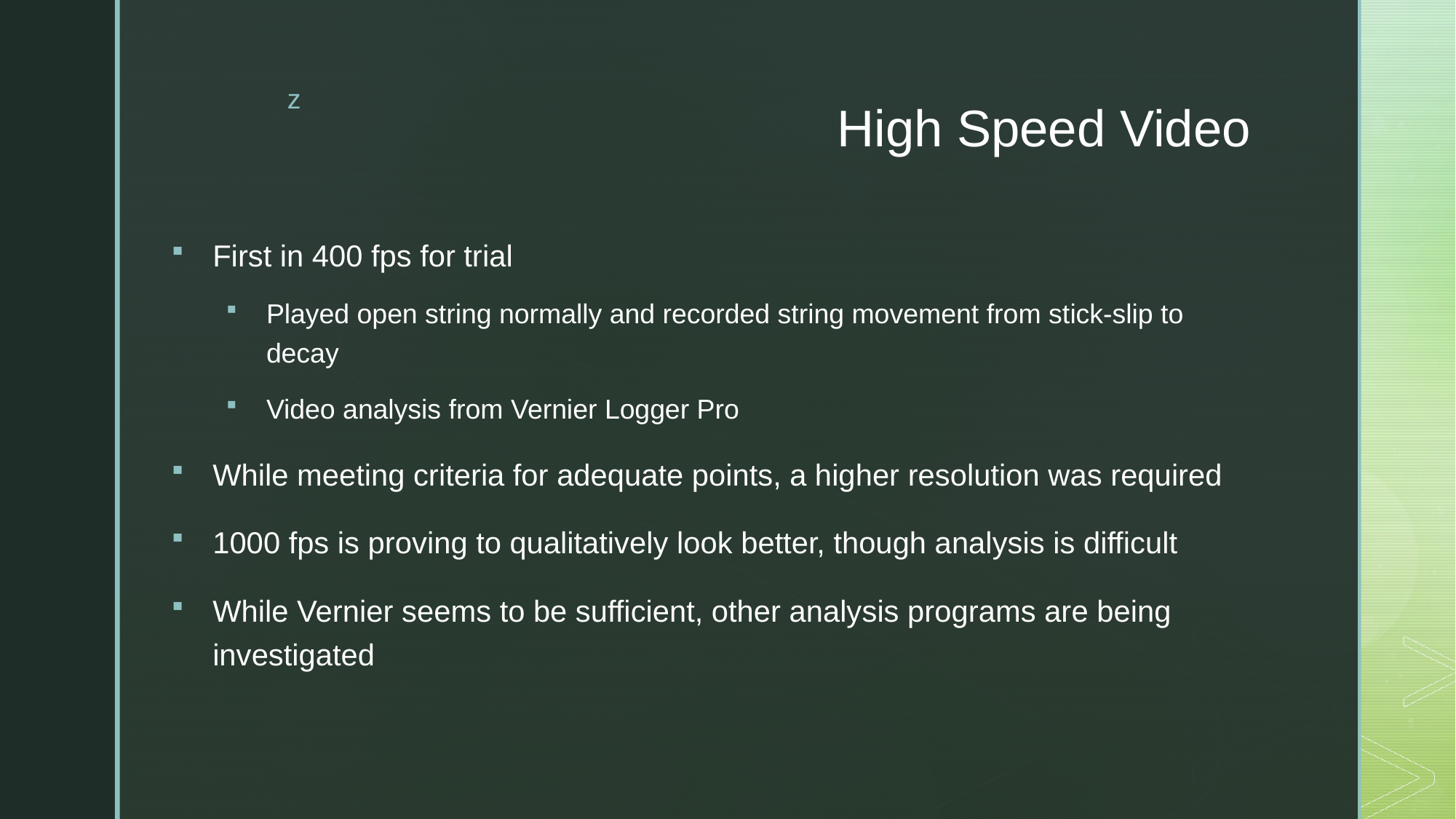

# High Speed Video
First in 400 fps for trial
Played open string normally and recorded string movement from stick-slip to decay
Video analysis from Vernier Logger Pro
While meeting criteria for adequate points, a higher resolution was required
1000 fps is proving to qualitatively look better, though analysis is difficult
While Vernier seems to be sufficient, other analysis programs are being investigated